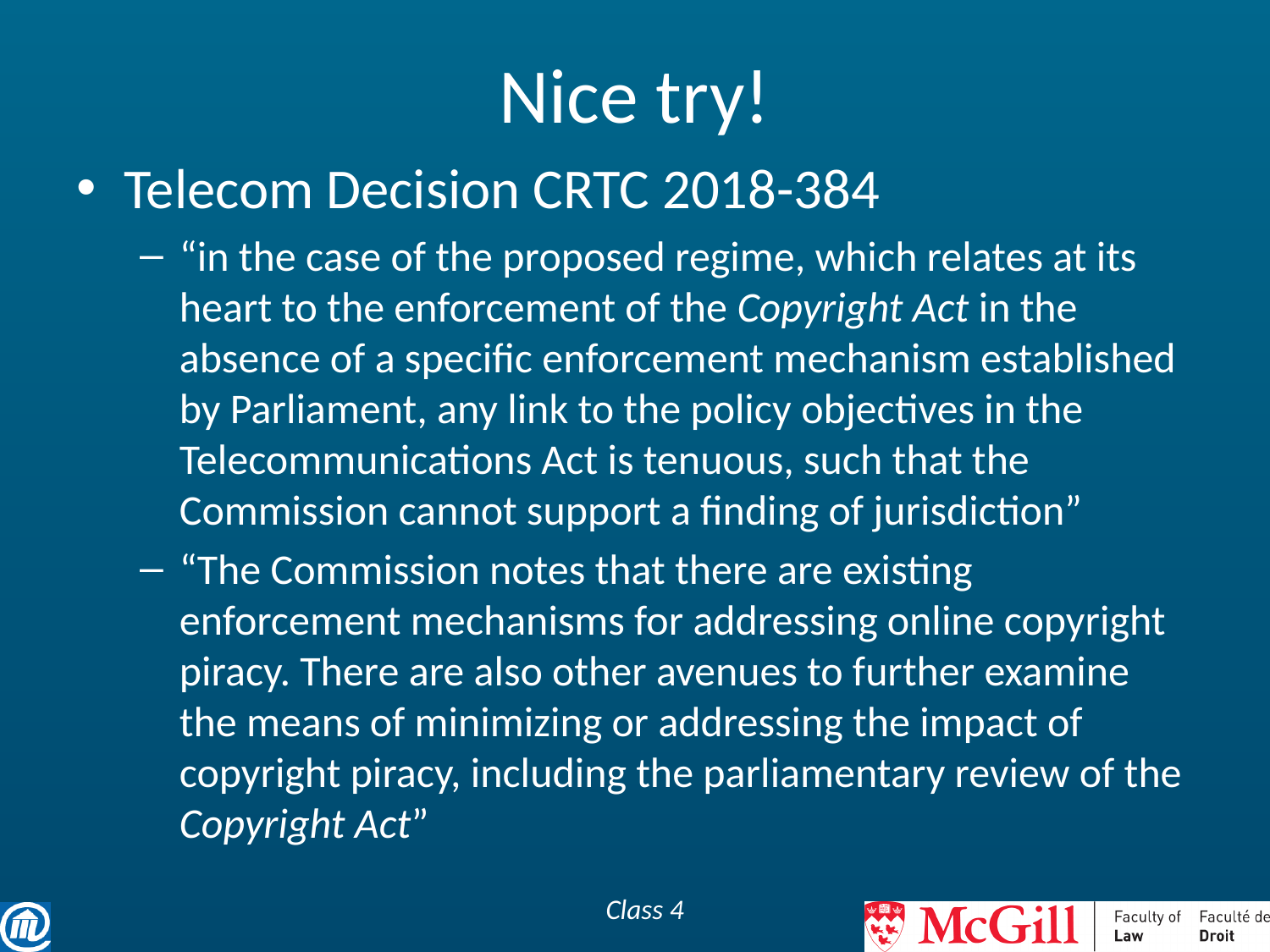

# Nice try!
Telecom Decision CRTC 2018-384
“in the case of the proposed regime, which relates at its heart to the enforcement of the Copyright Act in the absence of a specific enforcement mechanism established by Parliament, any link to the policy objectives in the Telecommunications Act is tenuous, such that the Commission cannot support a finding of jurisdiction”
“The Commission notes that there are existing enforcement mechanisms for addressing online copyright piracy. There are also other avenues to further examine the means of minimizing or addressing the impact of copyright piracy, including the parliamentary review of the Copyright Act”
Class 4